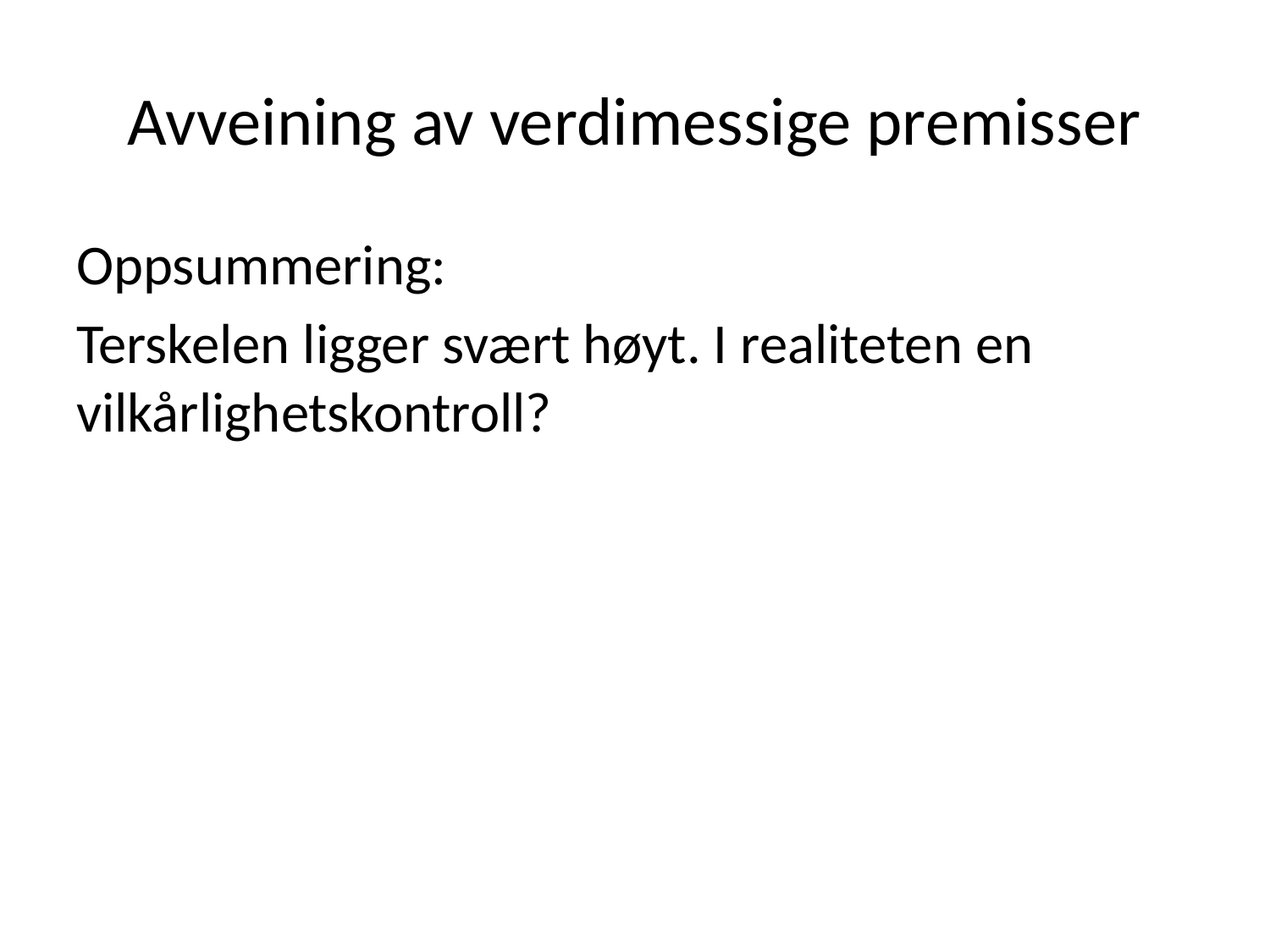

# Avveining av verdimessige premisser
Oppsummering:
Terskelen ligger svært høyt. I realiteten en vilkårlighetskontroll?